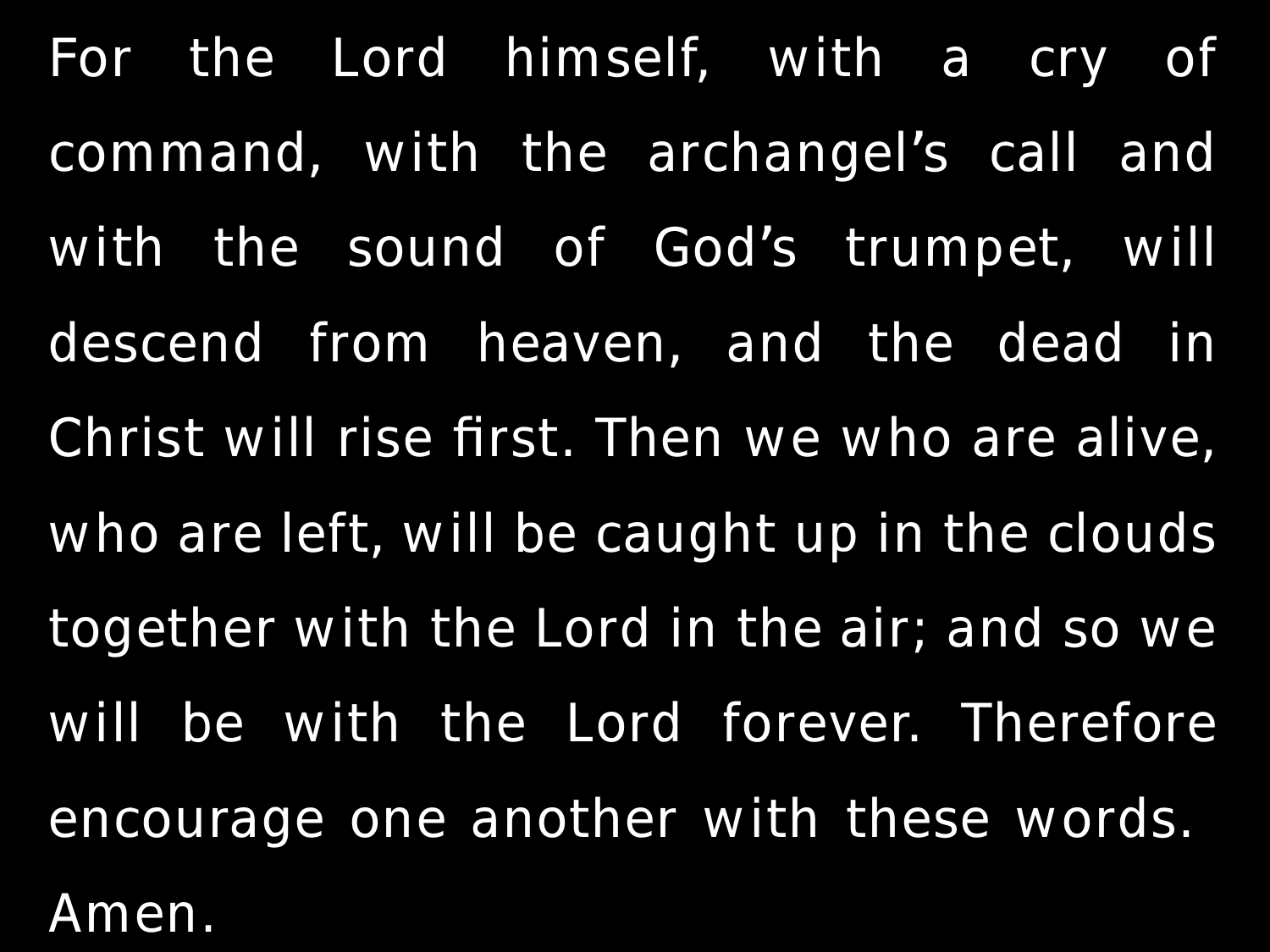

For the Lord himself, with a cry of command, with the archangel’s call and with the sound of God’s trumpet, will descend from heaven, and the dead in Christ will rise first. Then we who are alive, who are left, will be caught up in the clouds together with the Lord in the air; and so we will be with the Lord forever. Therefore encourage one another with these words.  Amen.